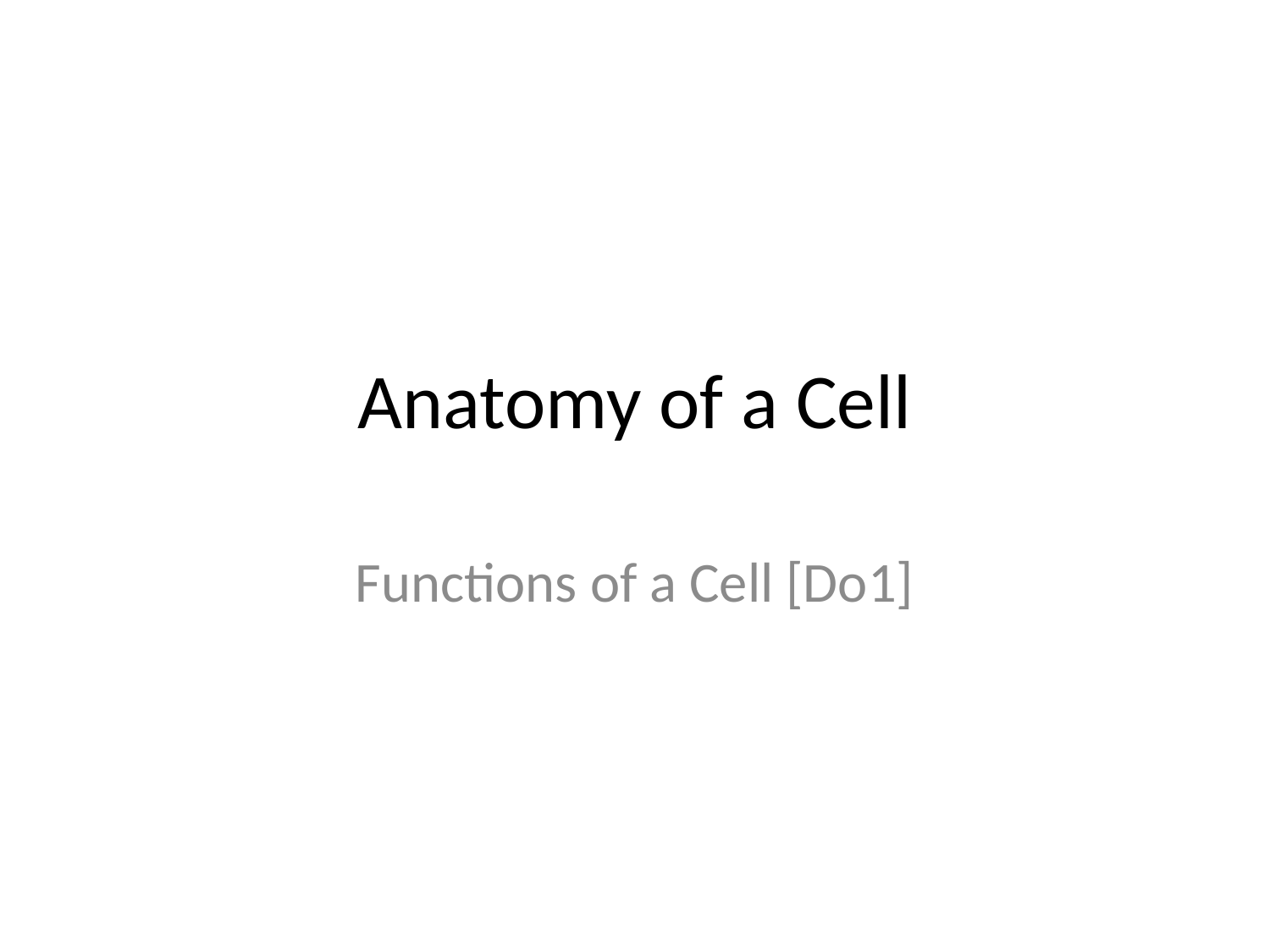

# Anatomy of a Cell
Functions of a Cell [Do1]